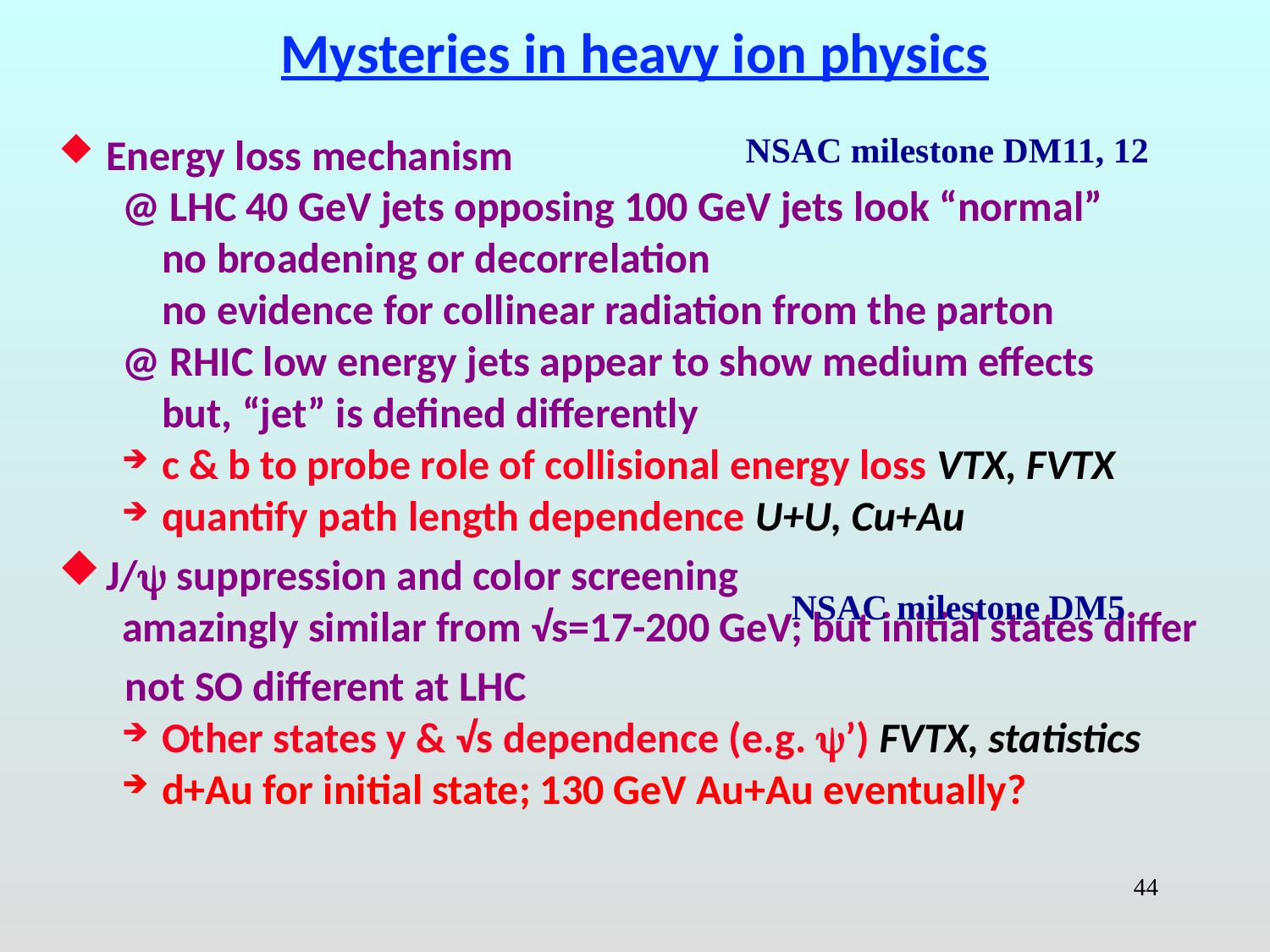

# Mysteries in heavy ion physics
Energy loss mechanism
@ LHC 40 GeV jets opposing 100 GeV jets look “normal”
	no broadening or decorrelation
	no evidence for collinear radiation from the parton
@ RHIC low energy jets appear to show medium effects
	but, “jet” is defined differently
c & b to probe role of collisional energy loss VTX, FVTX
quantify path length dependence U+U, Cu+Au
J/ψ suppression and color screening
amazingly similar from √s=17-200 GeV; but initial states differ
	  not SO different at LHC
Other states y & √s dependence (e.g. ψ’) FVTX, statistics
d+Au for initial state; 130 GeV Au+Au eventually?

NSAC milestone DM11, 12
NSAC milestone DM5
44